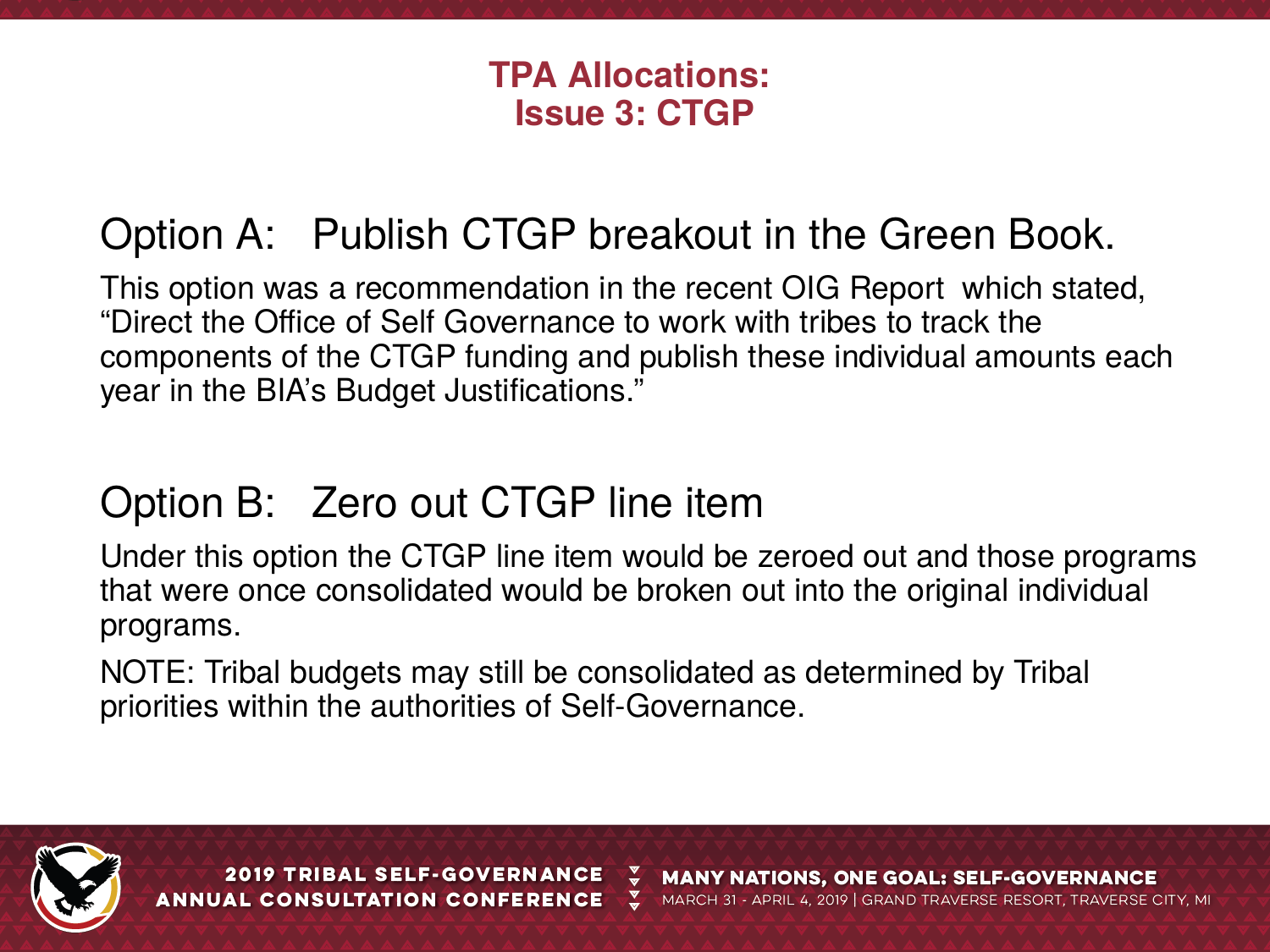

# TPA Allocations: Issue 3: CTGP
Option A:   Publish CTGP breakout in the Green Book.
This option was a recommendation in the recent OIG Report  which stated, “Direct the Office of Self Governance to work with tribes to track the components of the CTGP funding and publish these individual amounts each year in the BIA’s Budget Justifications.”

Option B:   Zero out CTGP line item
Under this option the CTGP line item would be zeroed out and those programs that were once consolidated would be broken out into the original individual programs.
NOTE: Tribal budgets may still be consolidated as determined by Tribal priorities within the authorities of Self-Governance.